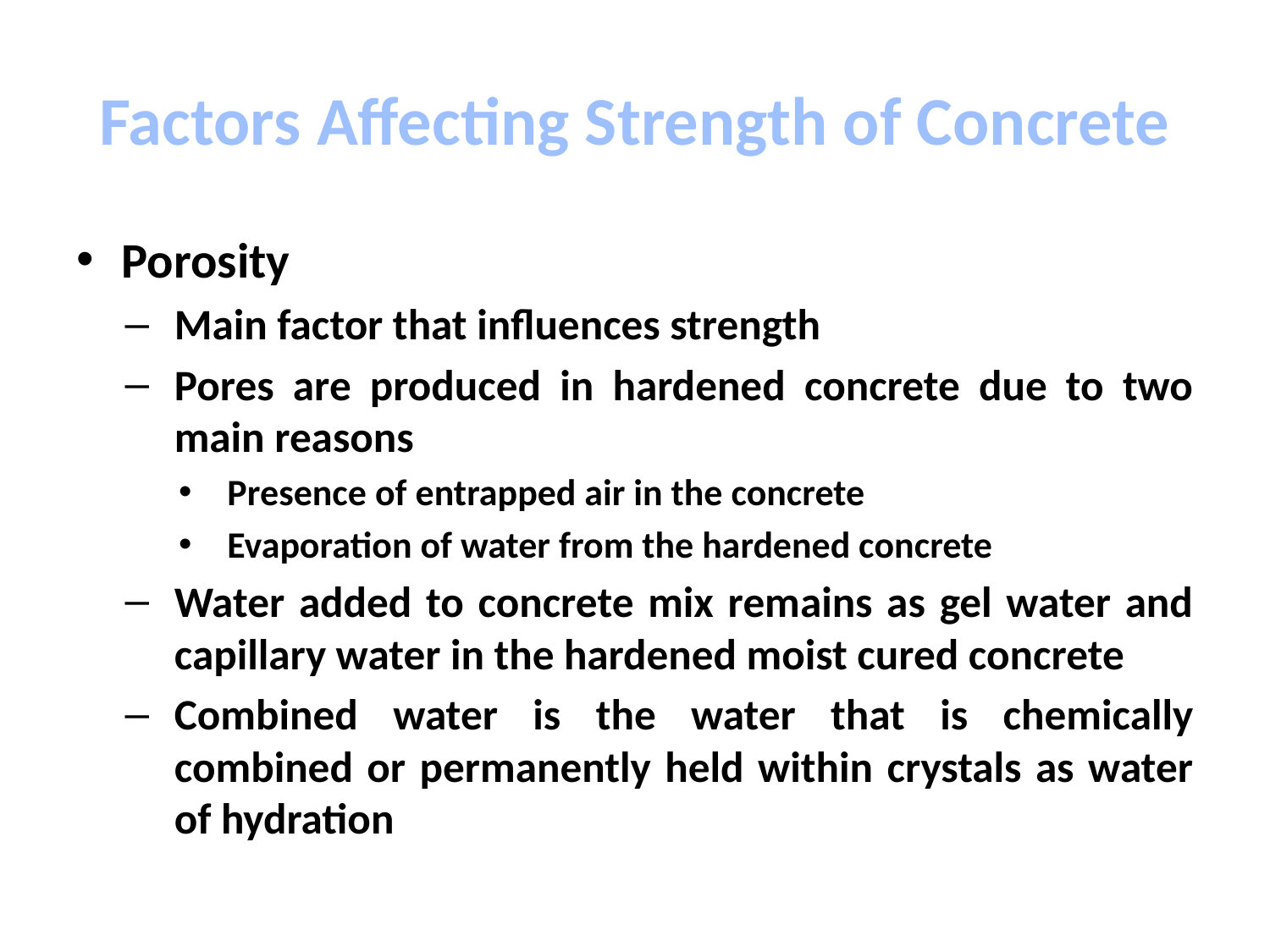

# Factors Affecting Strength of Concrete
Porosity
Main factor that influences strength
Pores are produced in hardened concrete due to two main reasons
Presence of entrapped air in the concrete
Evaporation of water from the hardened concrete
Water added to concrete mix remains as gel water and capillary water in the hardened moist cured concrete
Combined water is the water that is chemically combined or permanently held within crystals as water of hydration